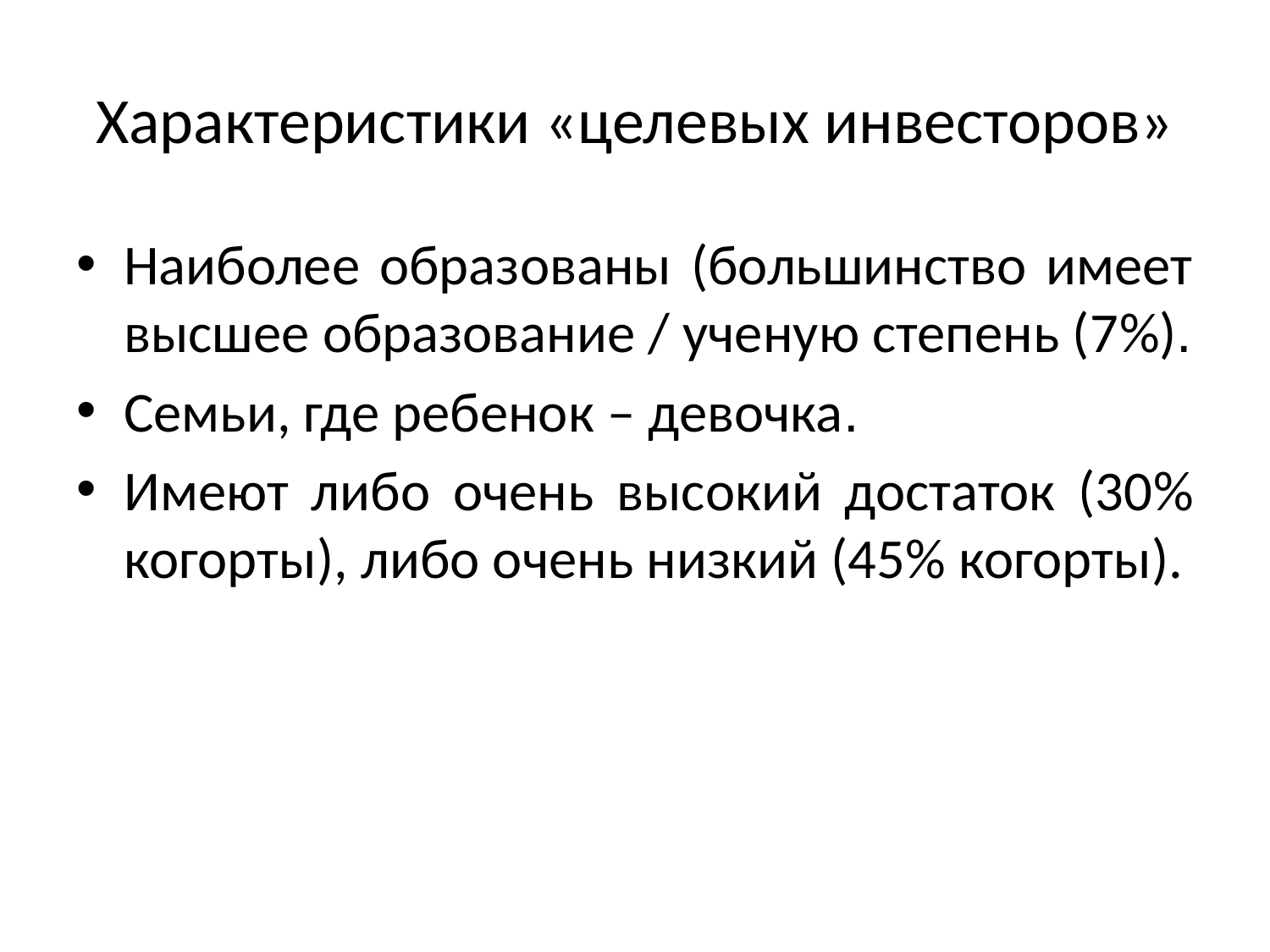

Характеристики «целевых инвесторов»
Наиболее образованы (большинство имеет высшее образование / ученую степень (7%).
Семьи, где ребенок – девочка.
Имеют либо очень высокий достаток (30% когорты), либо очень низкий (45% когорты).